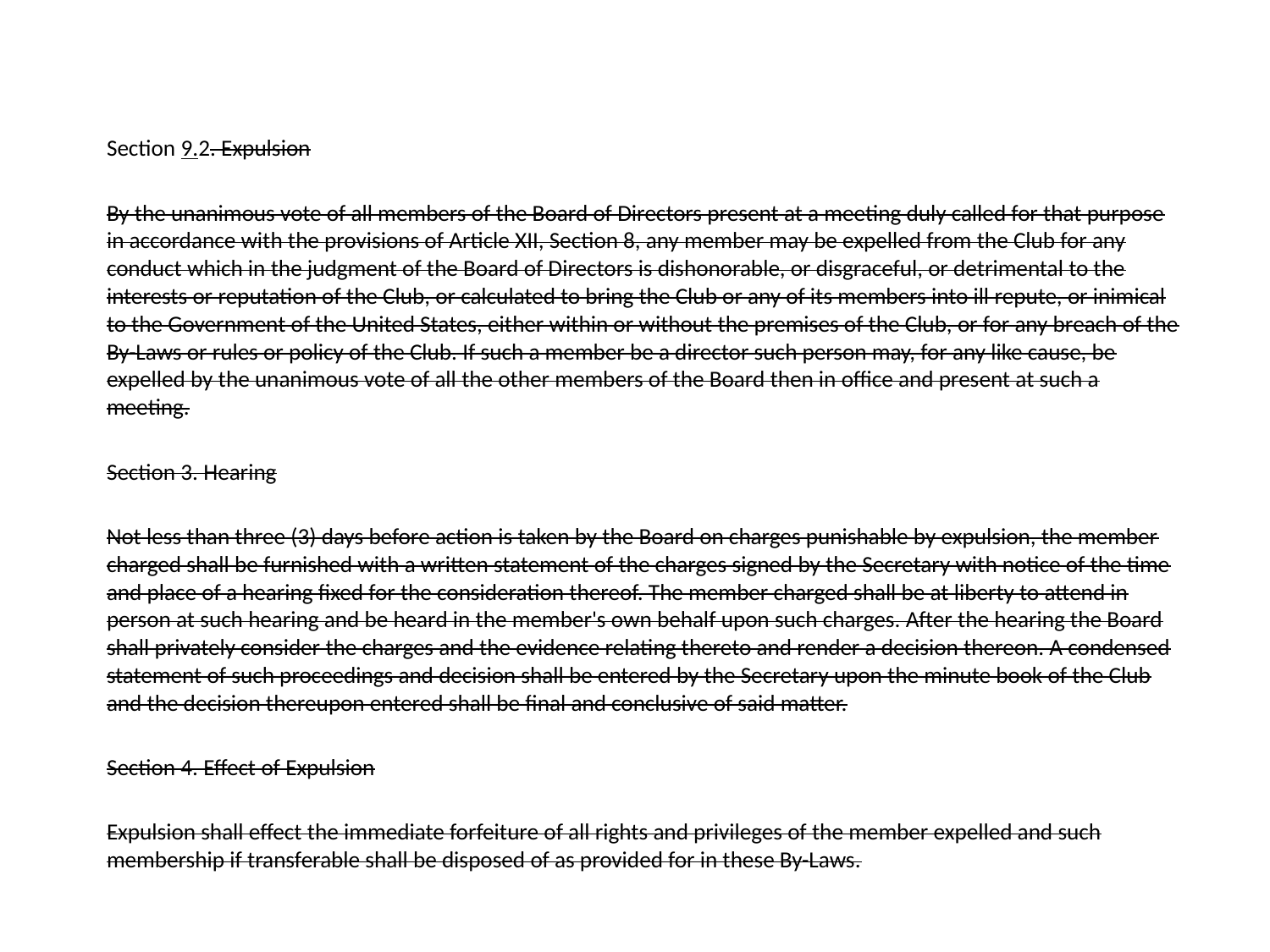

Section 9.2. Expulsion

	By the unanimous vote of all members of the Board of Directors present at a meeting duly called for that purpose in accordance with the provisions of Article XII, Section 8, any member may be expelled from the Club for any conduct which in the judgment of the Board of Directors is dishonorable, or disgraceful, or detrimental to the interests or reputation of the Club, or calculated to bring the Club or any of its members into ill repute, or inimical to the Government of the United States, either within or without the premises of the Club, or for any breach of the By-Laws or rules or policy of the Club. If such a member be a director such person may, for any like cause, be expelled by the unanimous vote of all the other members of the Board then in office and present at such a meeting.

	Section 3. Hearing

	Not less than three (3) days before action is taken by the Board on charges punishable by expulsion, the member charged shall be furnished with a written statement of the charges signed by the Secretary with notice of the time and place of a hearing fixed for the consideration thereof. The member charged shall be at liberty to attend in person at such hearing and be heard in the member's own behalf upon such charges. After the hearing the Board shall privately consider the charges and the evidence relating thereto and render a decision thereon. A condensed statement of such proceedings and decision shall be entered by the Secretary upon the minute book of the Club and the decision thereupon entered shall be final and conclusive of said matter.

	Section 4. Effect of Expulsion

	Expulsion shall effect the immediate forfeiture of all rights and privileges of the member expelled and such membership if transferable shall be disposed of as provided for in these By-Laws.